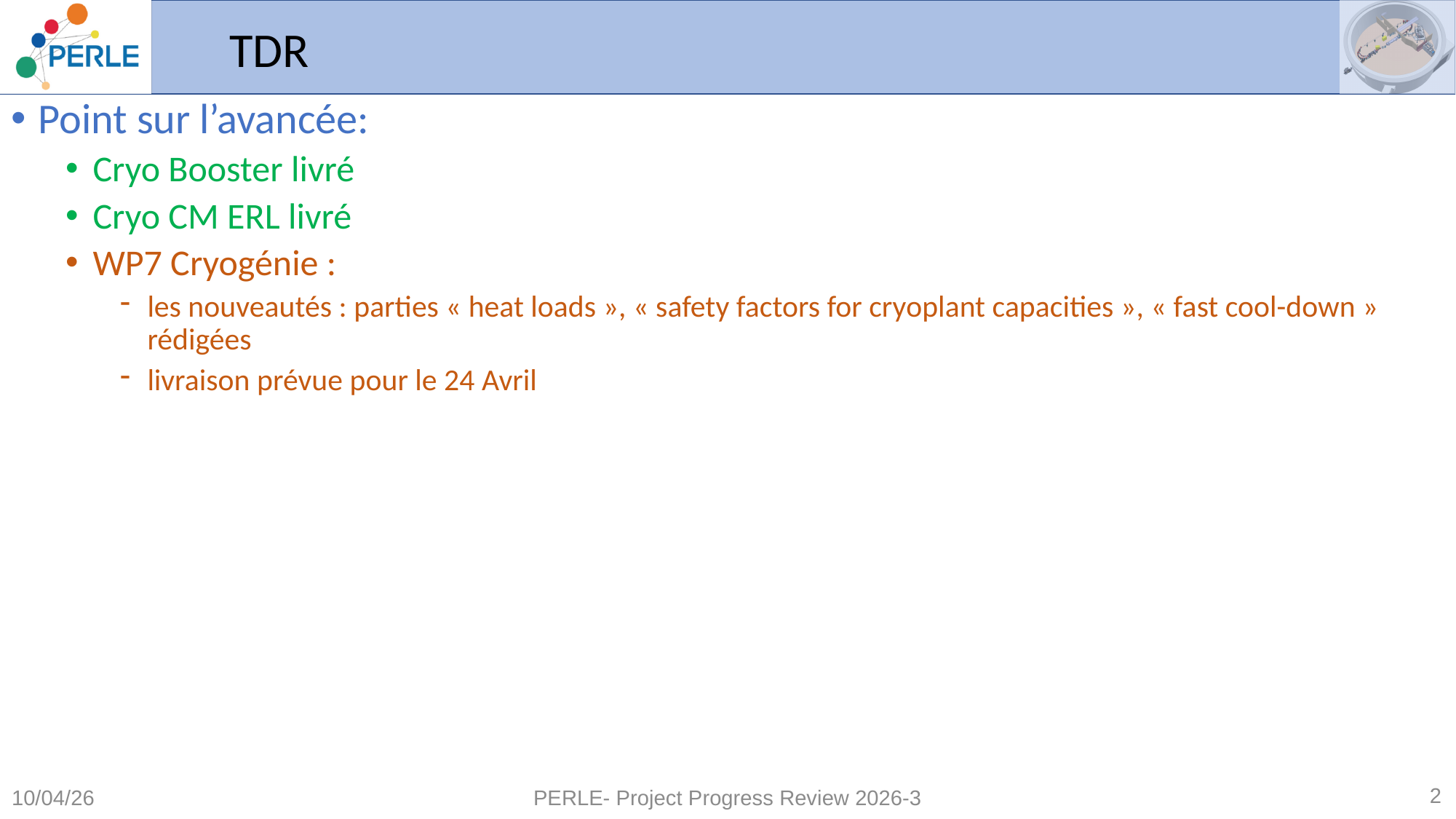

# TDR
Point sur l’avancée:
Cryo Booster livré
Cryo CM ERL livré
WP7 Cryogénie :
les nouveautés : parties « heat loads », « safety factors for cryoplant capacities », « fast cool-down » rédigées
livraison prévue pour le 24 Avril
2
10/04/26
PERLE- Project Progress Review 2026-3